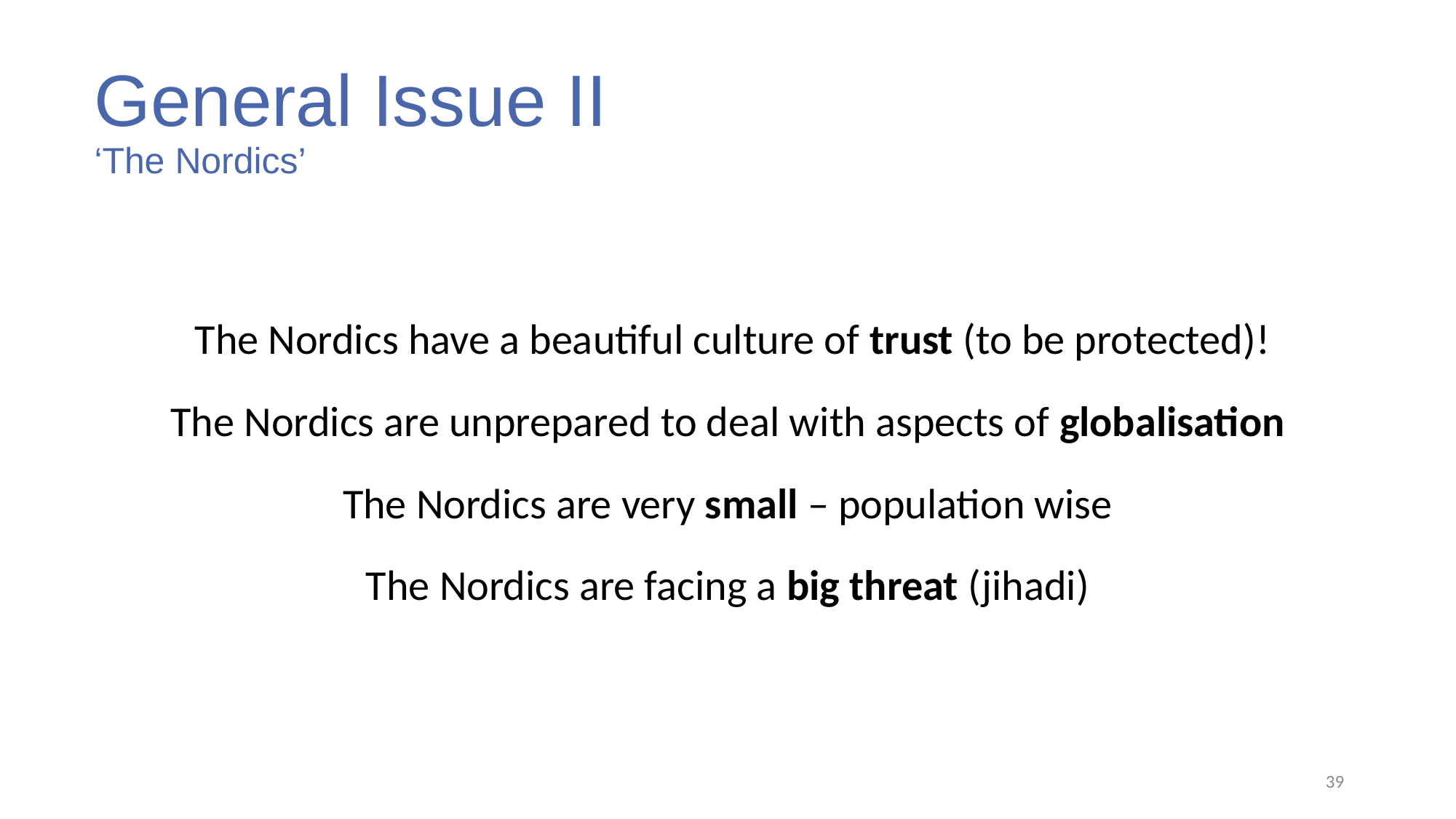

# General Issue II ‘The Nordics’
 The Nordics have a beautiful culture of trust (to be protected)!
The Nordics are unprepared to deal with aspects of globalisation
The Nordics are very small – population wise
The Nordics are facing a big threat (jihadi)
39